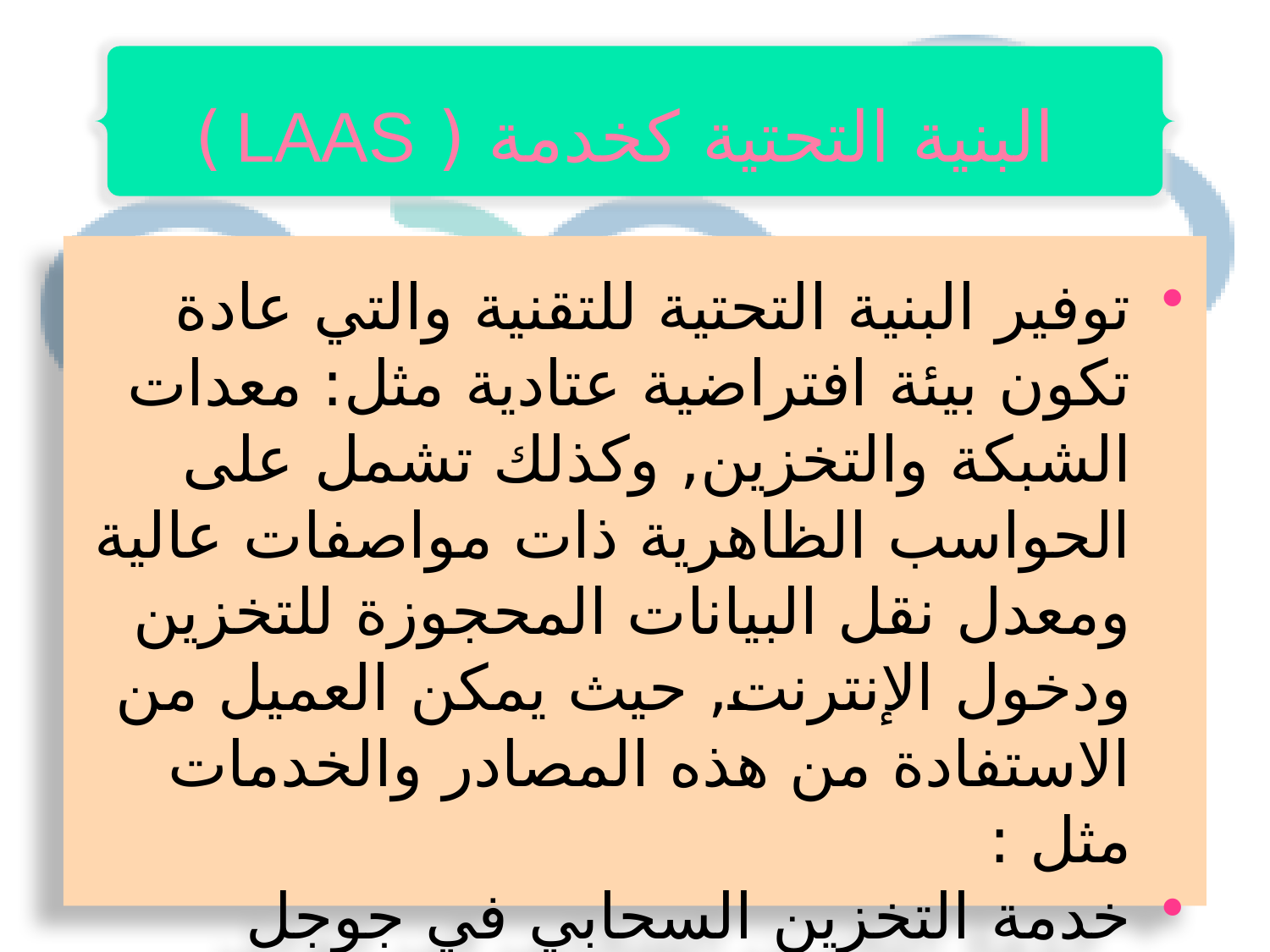

البنية التحتية كخدمة ( LAAS )

توفير البنية التحتية للتقنية والتي عادة تكون بيئة افتراضية عتادية مثل: معدات الشبكة والتخزين, وكذلك تشمل على الحواسب الظاهرية ذات مواصفات عالية ومعدل نقل البيانات المحجوزة للتخزين ودخول الإنترنت, حيث يمكن العميل من الاستفادة من هذه المصادر والخدمات مثل :
خدمة التخزين السحابي في جوجل
        (( google cloud storage